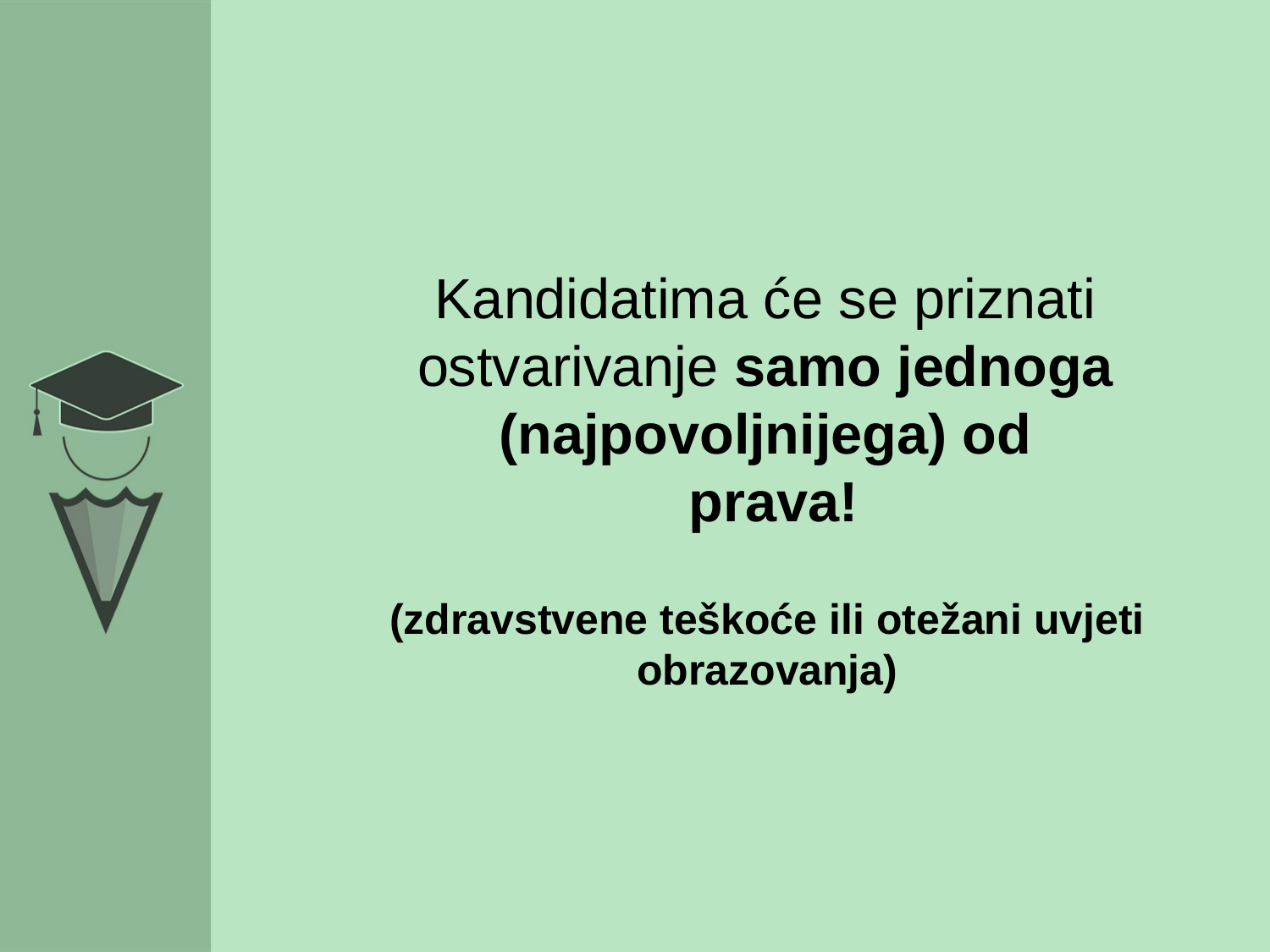

#

Kandidatima će se priznati
ostvarivanje samo jednoga
(najpovoljnijega) od
prava!
(zdravstvene teškoće ili otežani uvjeti
obrazovanja)